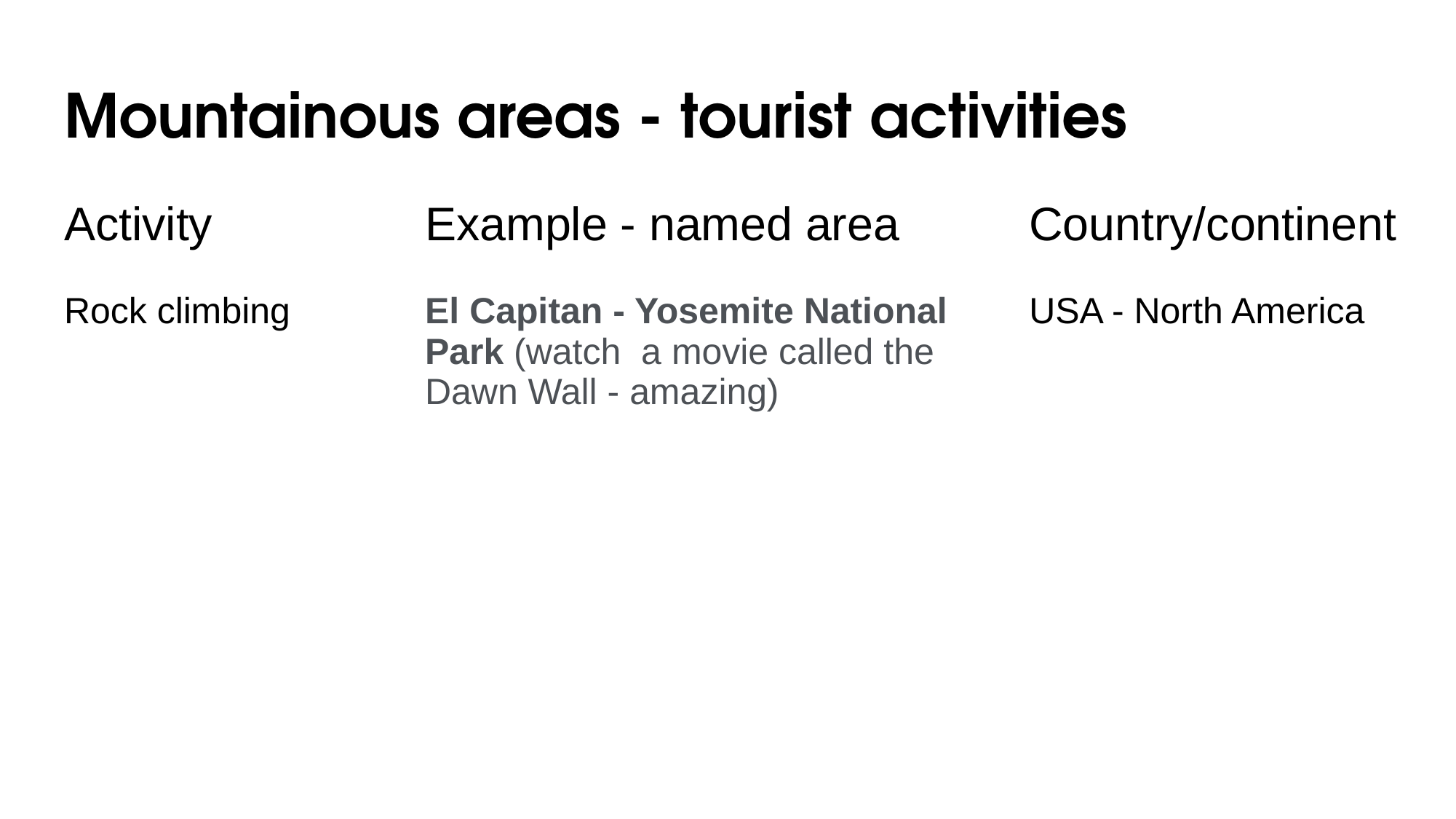

# Mountainous areas - tourist activities
| Activity | Example - named area | Country/continent |
| --- | --- | --- |
| Rock climbing | El Capitan - Yosemite National Park (watch a movie called the Dawn Wall - amazing) | USA - North America |
|  |  |  |
|  |  |  |
|  |  |  |
|  |  |  |